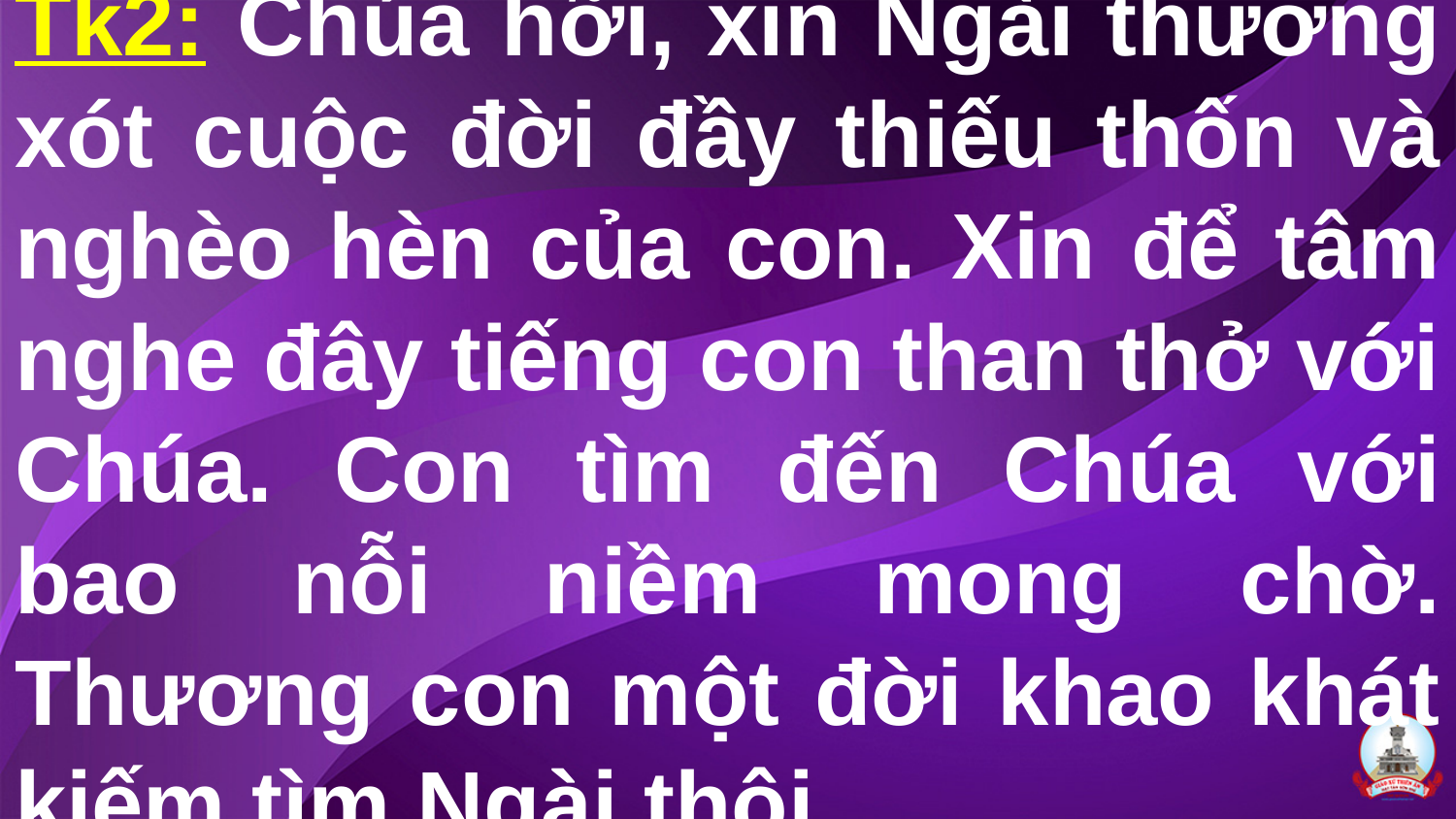

# Tk2: Chúa hỡi, xin Ngài thương xót cuộc đời đầy thiếu thốn và nghèo hèn của con. Xin để tâm nghe đây tiếng con than thở với Chúa. Con tìm đến Chúa với bao nỗi niềm mong chờ. Thương con một đời khao khát kiếm tìm Ngài thôi.